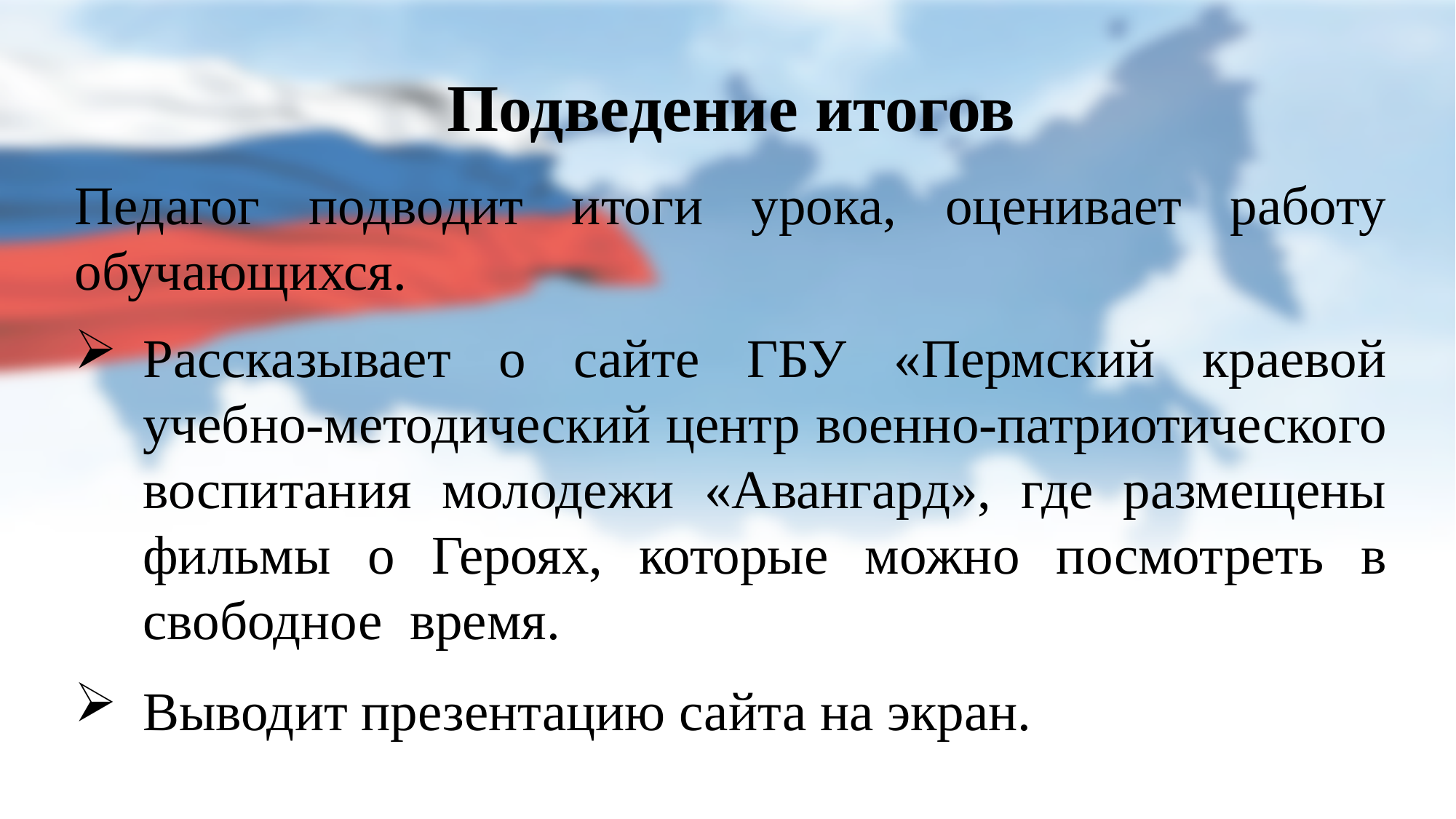

Подведение итогов

Педагог подводит итоги урока, оценивает работу обучающихся.

Рассказывает о сайте ГБУ «Пермский краевой учебно-методический центр военно-патриотического воспитания молодежи «Авангард», где размещены фильмы о Героях, которые можно посмотреть в свободное  время.

Выводит презентацию сайта на экран.